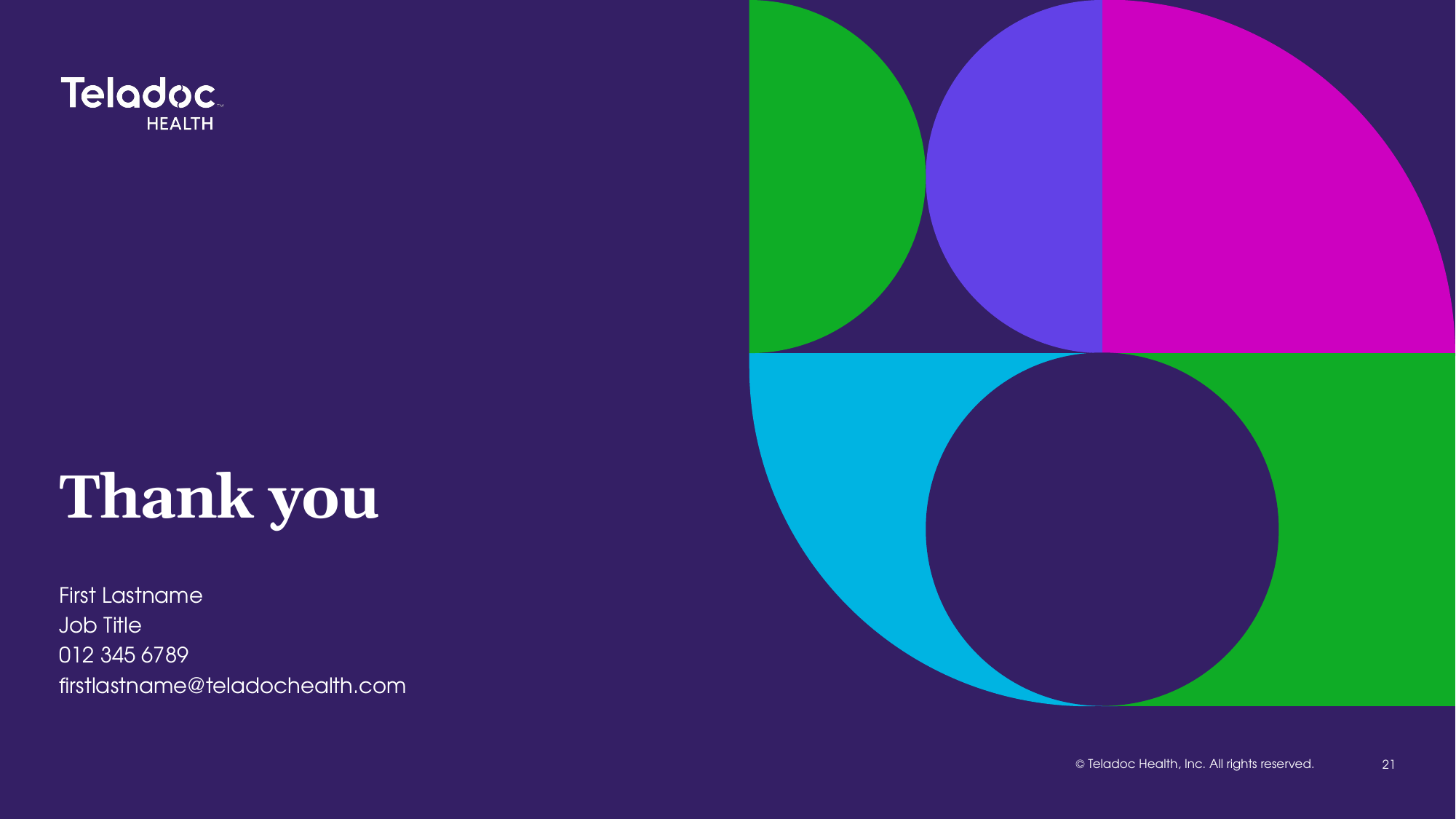

# Thank you
First Lastname
Job Title
012 345 6789
firstlastname@teladochealth.com

© Teladoc Health, Inc. All rights reserved.
21